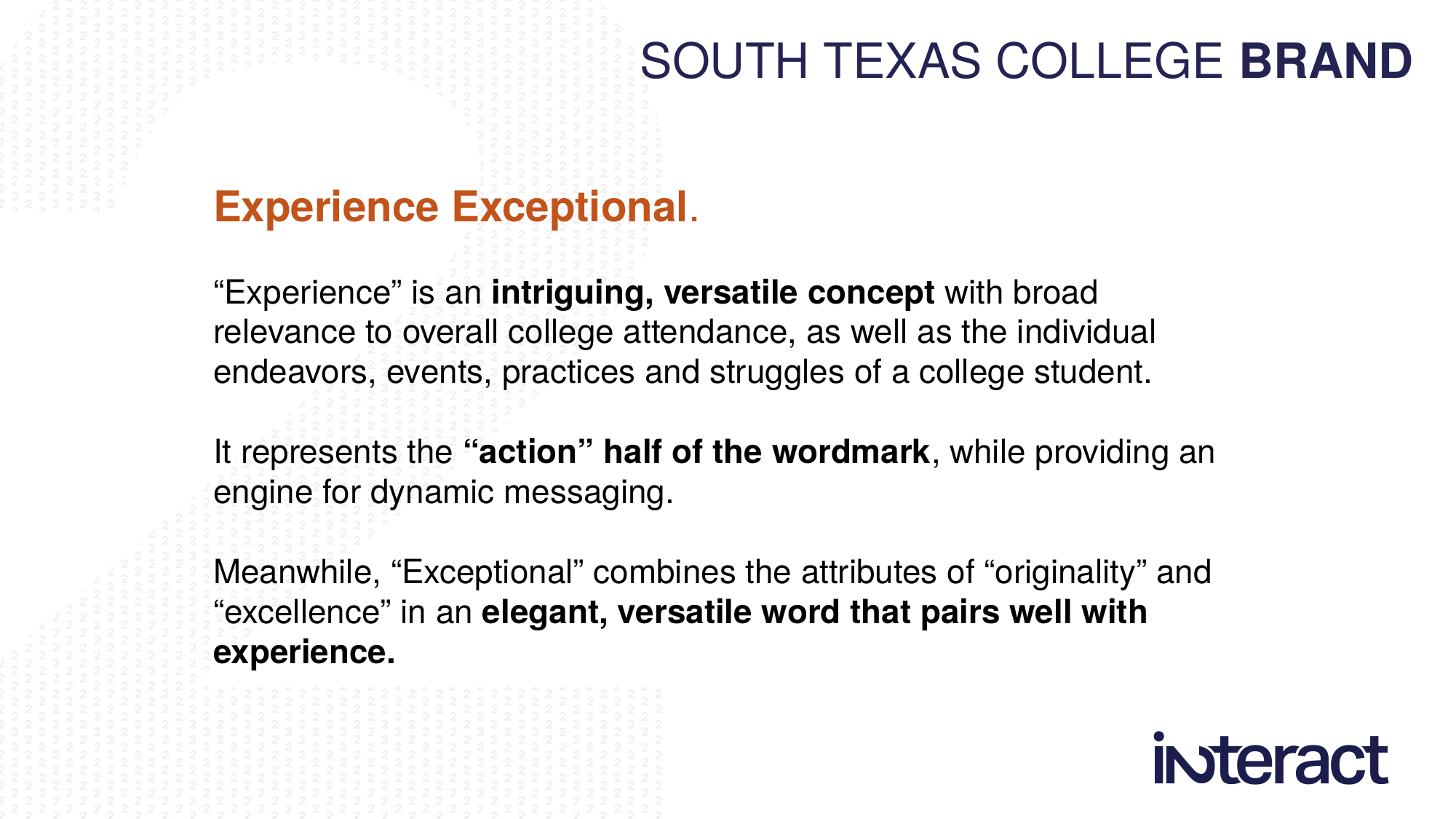

SOUTH TEXAS COLLEGE BRAND
Experience Exceptional.

“Experience” is an intriguing, versatile concept with broad relevance to overall college attendance, as well as the individual endeavors, events, practices and struggles of a college student.

It represents the “action” half of the wordmark, while providing an engine for dynamic messaging.

Meanwhile, “Exceptional” combines the attributes of “originality” and “excellence” in an elegant, versatile word that pairs well with experience.